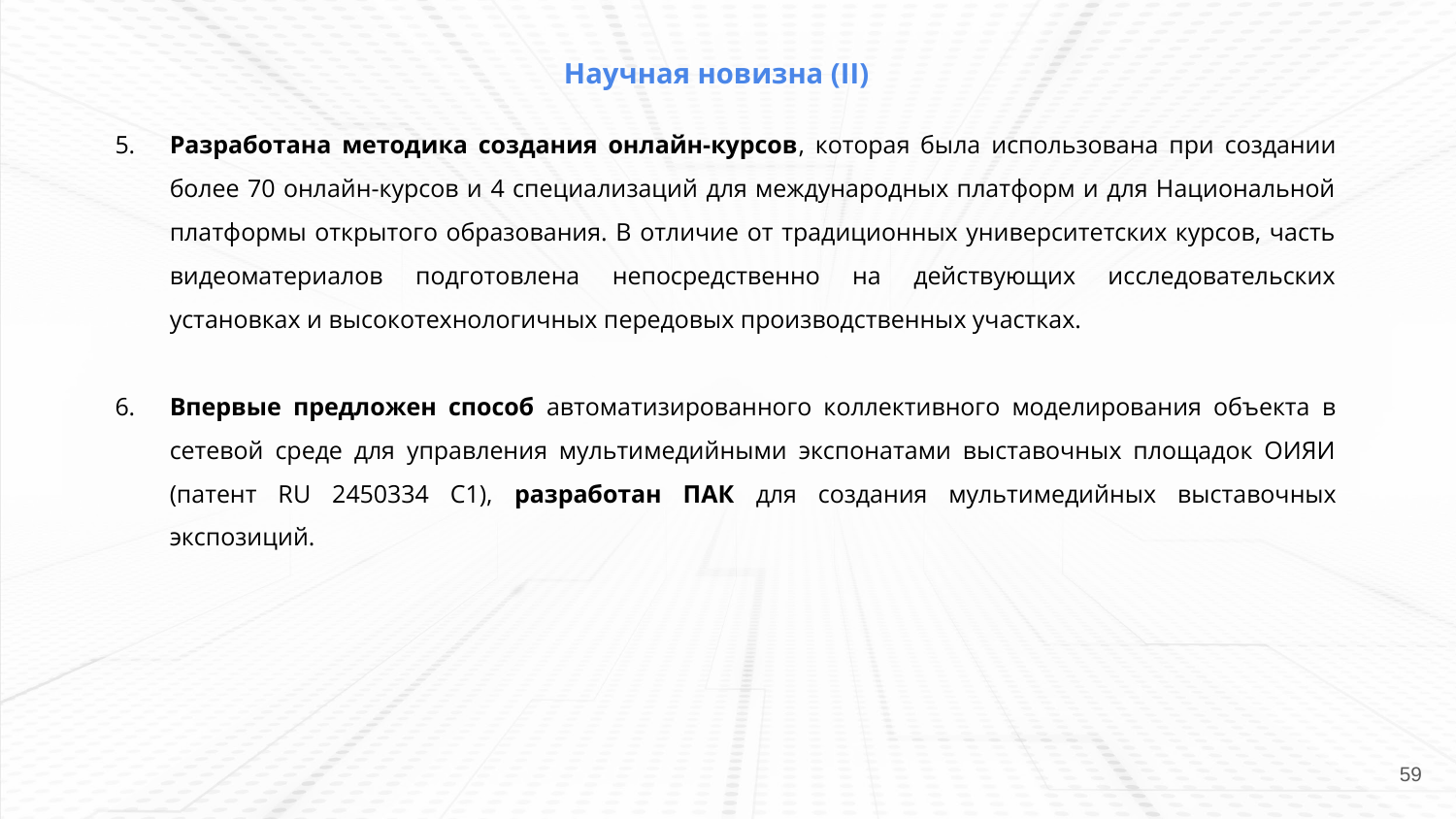

Научная новизна (II)
5.

6.
Разработана методика создания онлайн-курсов, которая была использована при создании более 70 онлайн-курсов и 4 специализаций для международных платформ и для Национальной платформы открытого образования. В отличие от традиционных университетских курсов, часть видеоматериалов подготовлена непосредственно на действующих исследовательских установках и высокотехнологичных передовых производственных участках.

Впервые предложен способ автоматизированного коллективного моделирования объекта в сетевой среде для управления мультимедийными экспонатами выставочных площадок ОИЯИ (патент RU 2450334 C1), разработан ПАК для создания мультимедийных выставочных экспозиций.
59